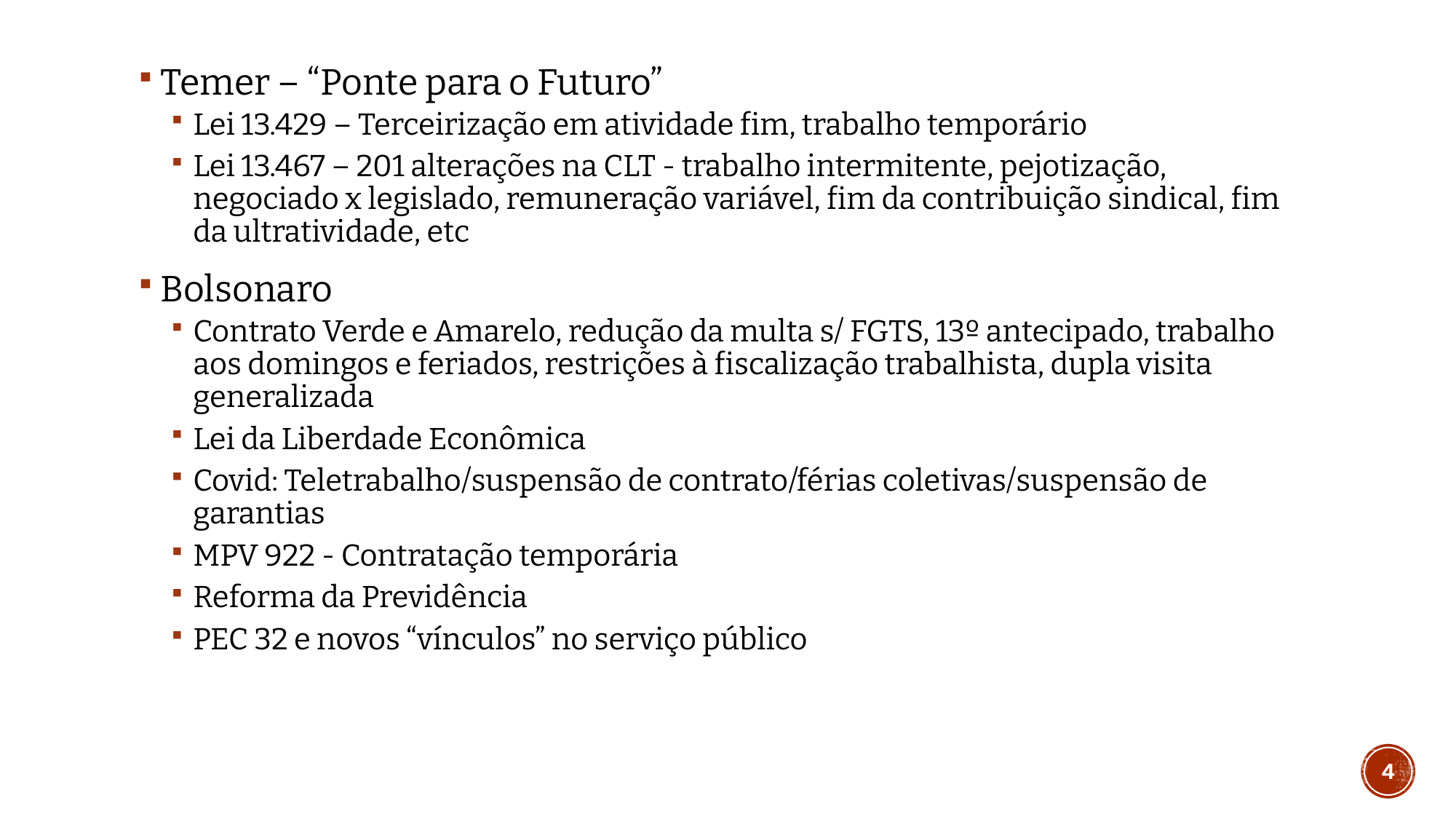

#
Temer – “Ponte para o Futuro”
Lei 13.429 – Terceirização em atividade fim, trabalho temporário
Lei 13.467 – 201 alterações na CLT - trabalho intermitente, pejotização, negociado x legislado, remuneração variável, fim da contribuição sindical, fim da ultratividade, etc
Bolsonaro
Contrato Verde e Amarelo, redução da multa s/ FGTS, 13º antecipado, trabalho aos domingos e feriados, restrições à fiscalização trabalhista, dupla visita generalizada
Lei da Liberdade Econômica
Covid: Teletrabalho/suspensão de contrato/férias coletivas/suspensão de garantias
MPV 922 - Contratação temporária
Reforma da Previdência
PEC 32 e novos “vínculos” no serviço público
4